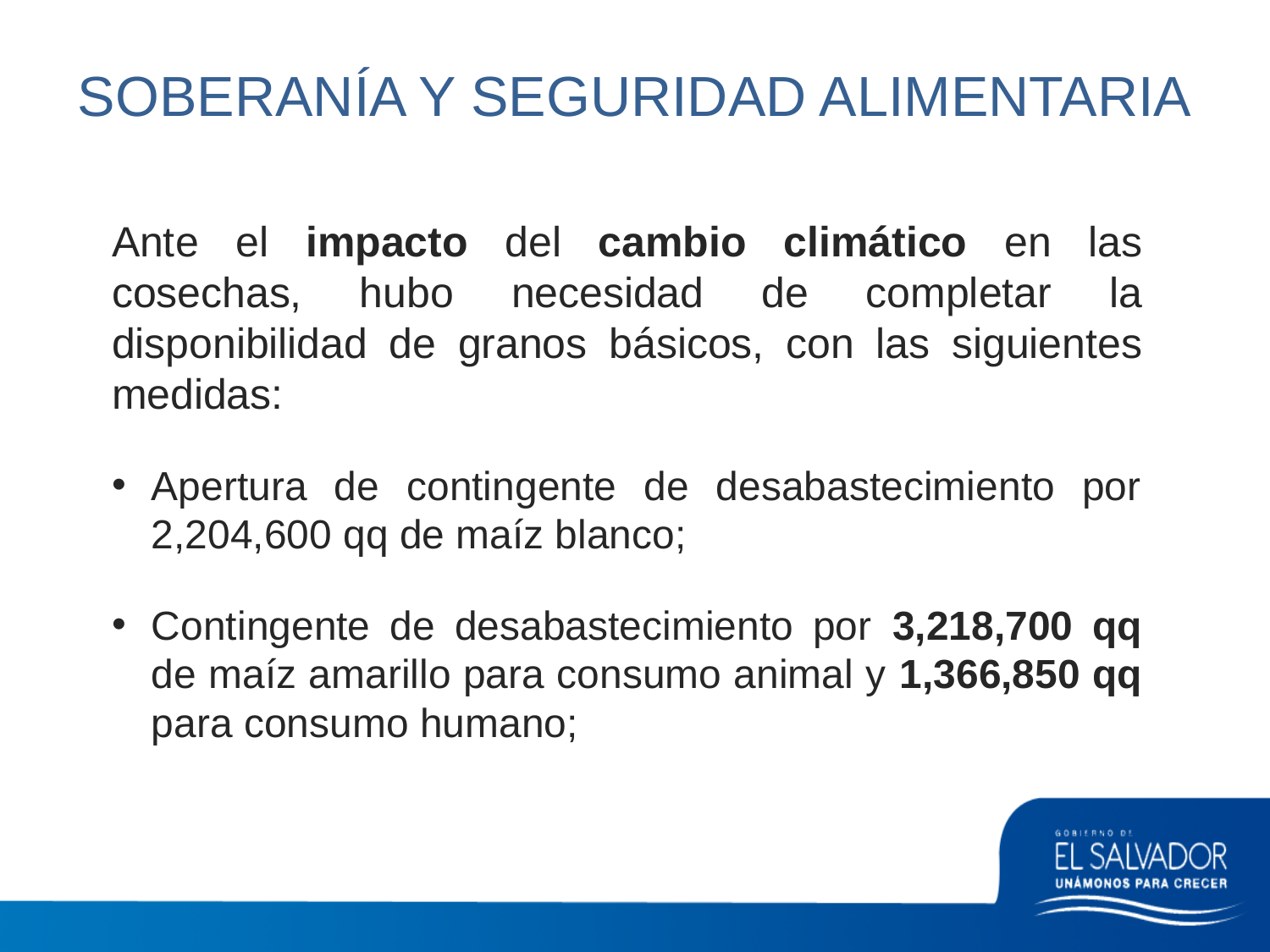

# SOBERANÍA Y SEGURIDAD ALIMENTARIA
Ante el impacto del cambio climático en las cosechas, hubo necesidad de completar la disponibilidad de granos básicos, con las siguientes medidas:
Apertura de contingente de desabastecimiento por 2,204,600 qq de maíz blanco;
Contingente de desabastecimiento por 3,218,700 qq de maíz amarillo para consumo animal y 1,366,850 qq para consumo humano;